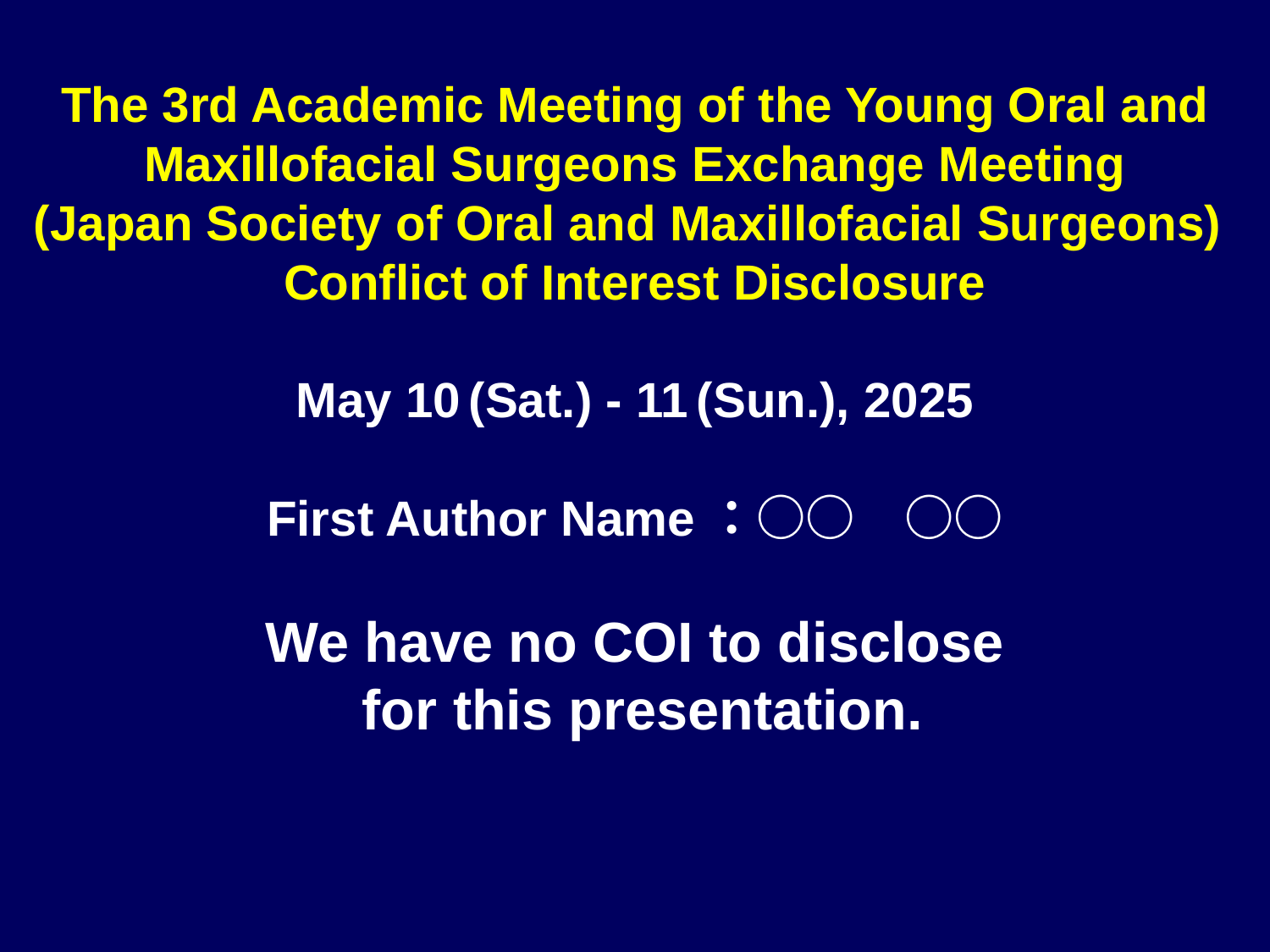

# The 3rd Academic Meeting of the Young Oral and Maxillofacial Surgeons Exchange Meeting (Japan Society of Oral and Maxillofacial Surgeons) Conflict of Interest Disclosure May 10 (Sat.) - 11 (Sun.), 2025 First Author Name：○○　○○ We have no COI to disclose for this presentation.